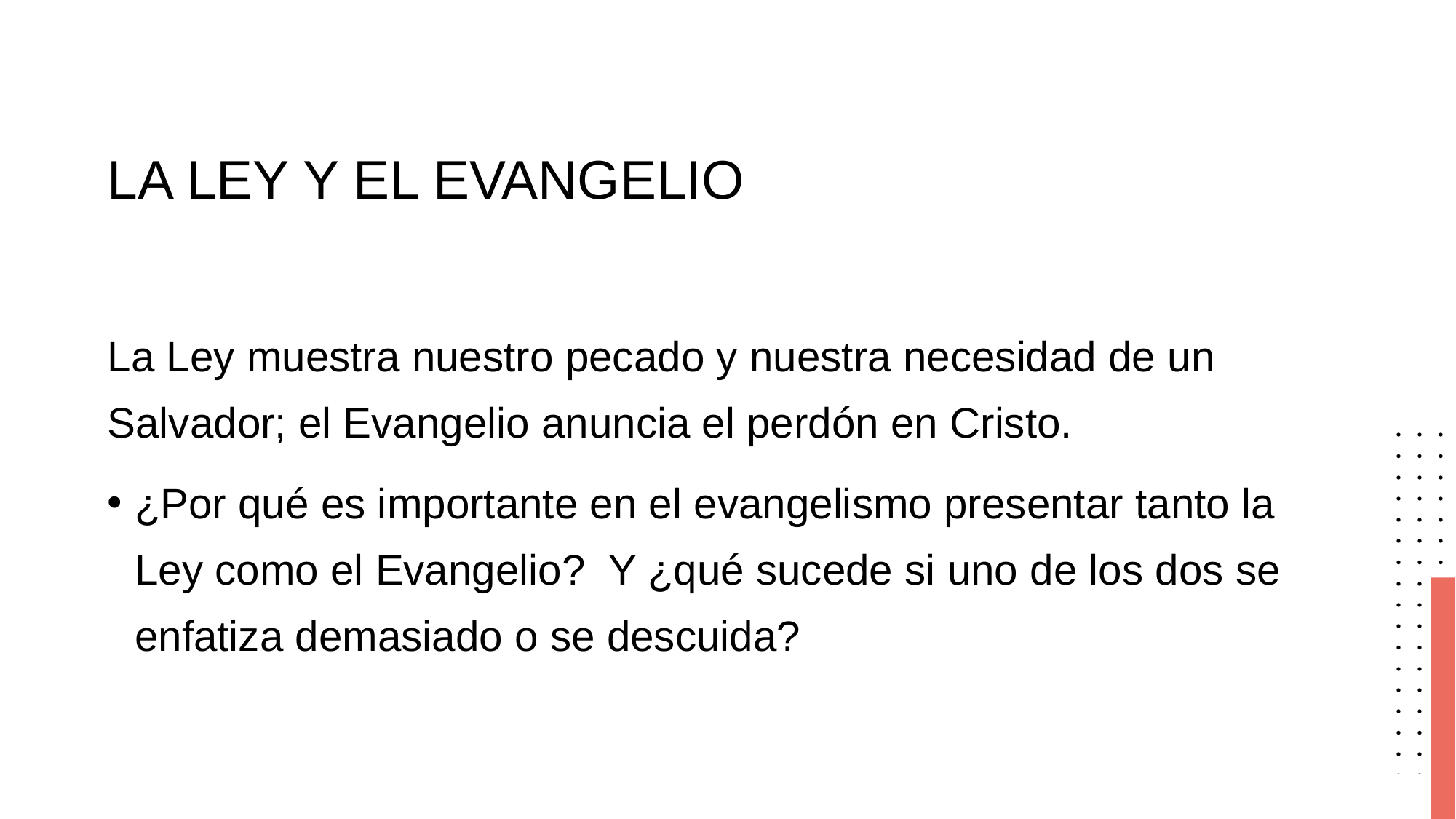

# LA LEY Y EL EVANGELIO
La Ley muestra nuestro pecado y nuestra necesidad de un Salvador; el Evangelio anuncia el perdón en Cristo.
¿Por qué es importante en el evangelismo presentar tanto la Ley como el Evangelio?  Y ¿qué sucede si uno de los dos se enfatiza demasiado o se descuida?